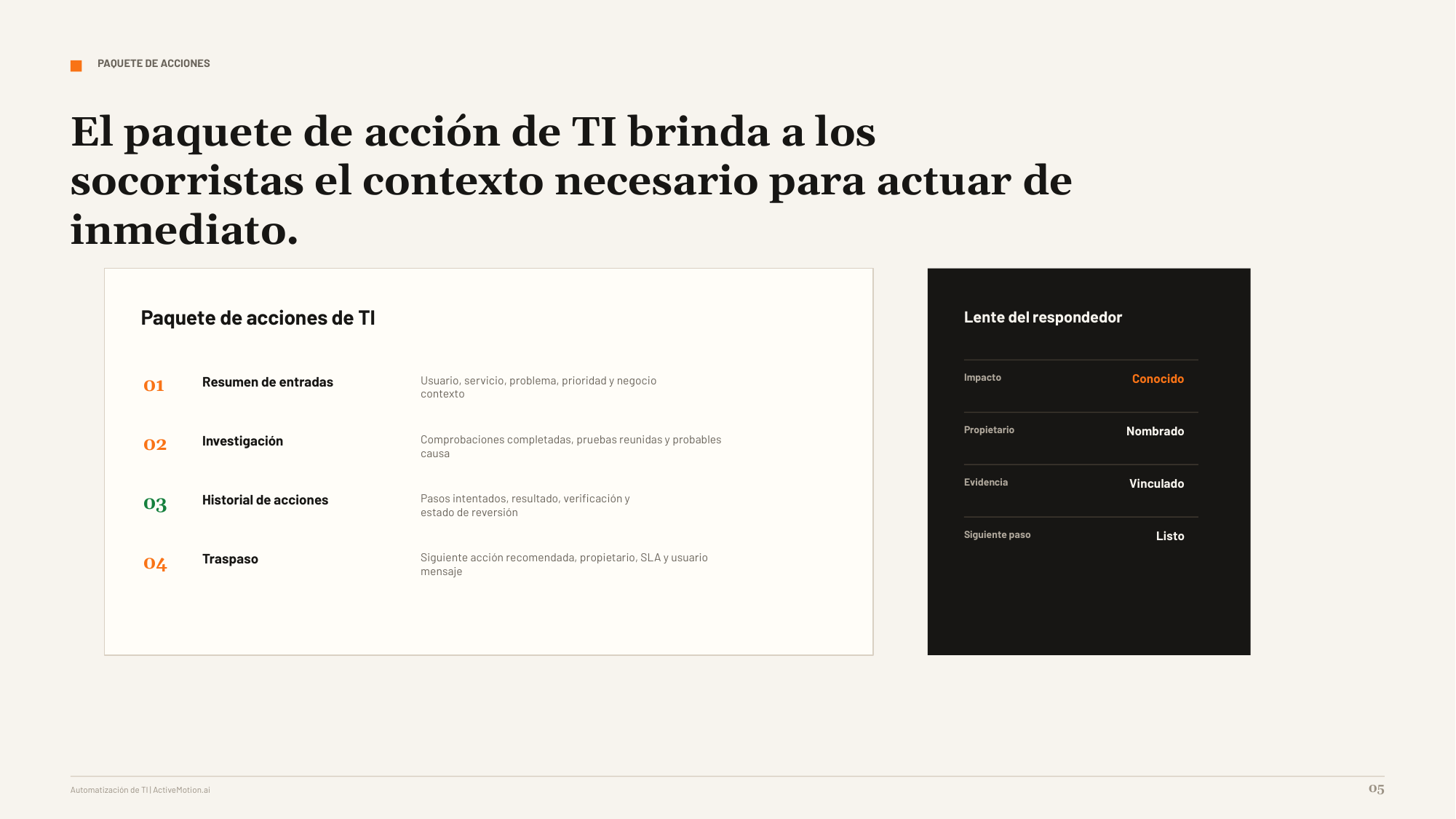

PAQUETE DE ACCIONES

El paquete de acción de TI brinda a los socorristas el contexto necesario para actuar de inmediato.

Paquete de acciones de TI
Lente del respondedor

Impacto
Conocido
01
Resumen de entradas
Usuario, servicio, problema, prioridad y negocio
contexto

Propietario
Nombrado
02
Investigación
Comprobaciones completadas, pruebas reunidas y probables
causa

Evidencia
Vinculado
03
Historial de acciones
Pasos intentados, resultado, verificación y
estado de reversión

Siguiente paso
Listo
04
Traspaso
Siguiente acción recomendada, propietario, SLA y usuario
mensaje

05
Automatización de TI | ActiveMotion.ai